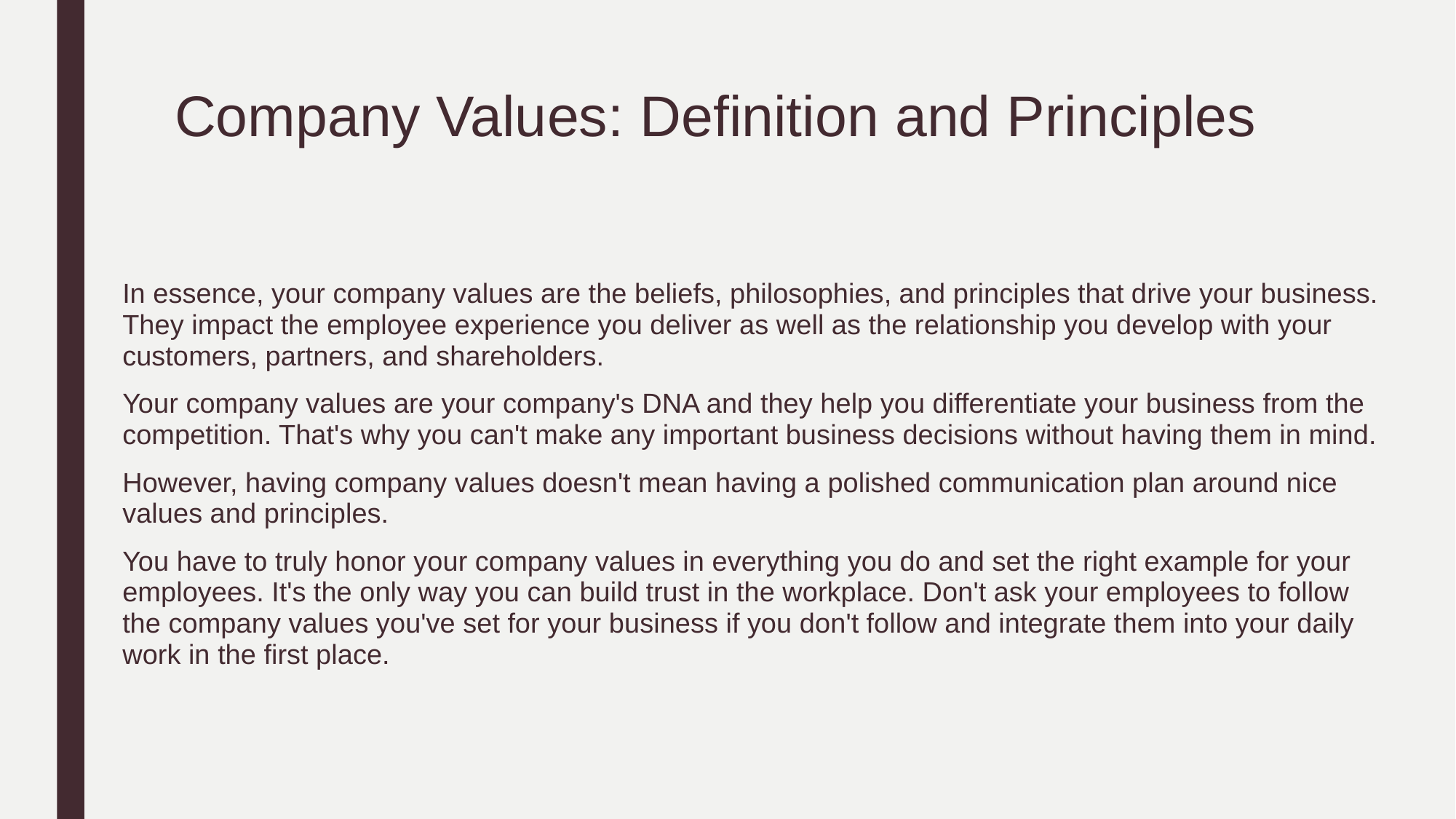

# Company Values: Definition and Principles
In essence, your company values are the beliefs, philosophies, and principles that drive your business. They impact the employee experience you deliver as well as the relationship you develop with your customers, partners, and shareholders.
Your company values are your company's DNA and they help you differentiate your business from the competition. That's why you can't make any important business decisions without having them in mind.
However, having company values doesn't mean having a polished communication plan around nice values and principles.
You have to truly honor your company values in everything you do and set the right example for your employees. It's the only way you can build trust in the workplace. Don't ask your employees to follow the company values you've set for your business if you don't follow and integrate them into your daily work in the first place.